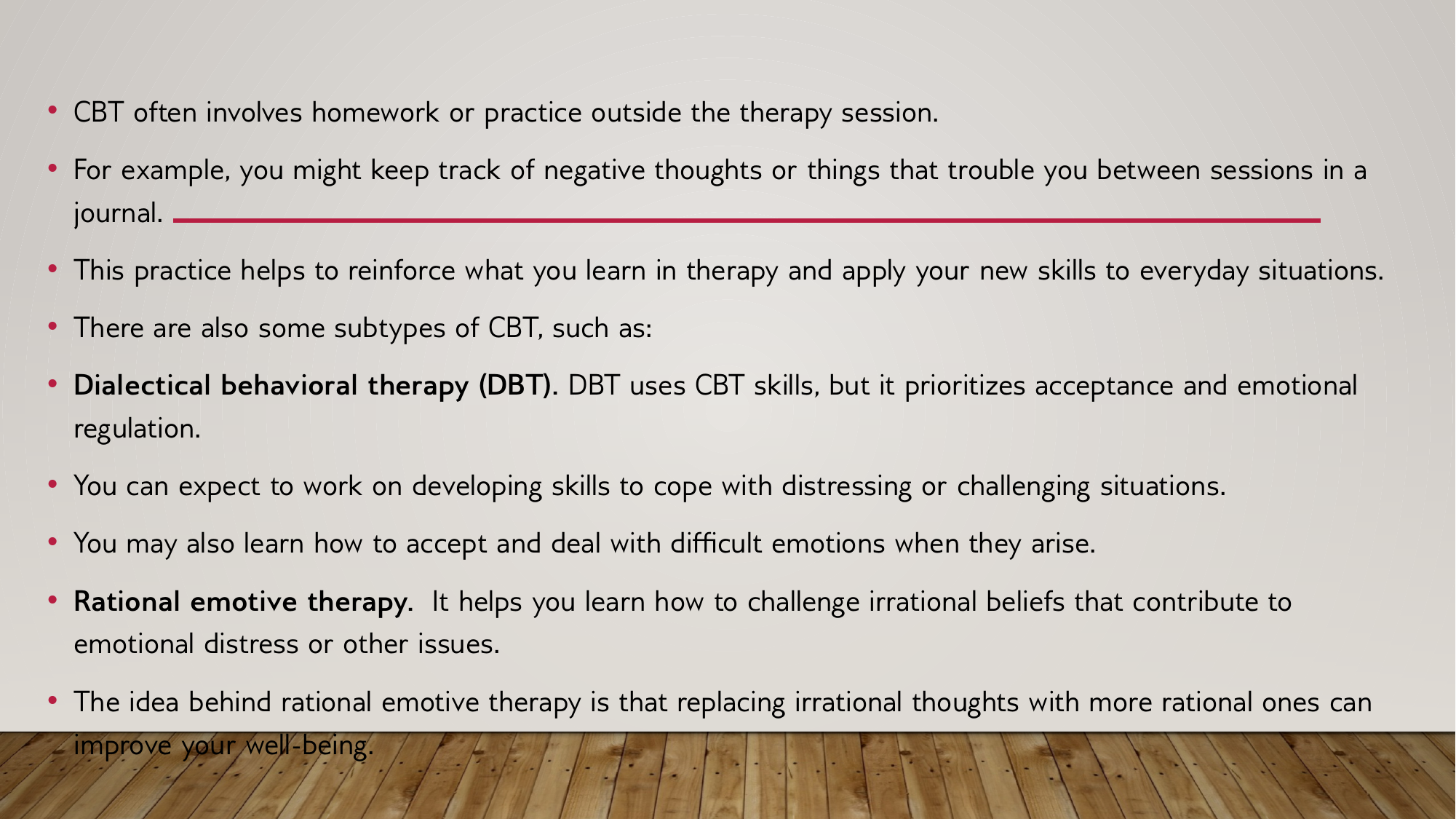

CBT often involves homework or practice outside the therapy session.
For example, you might keep track of negative thoughts or things that trouble you between sessions in a journal.
This practice helps to reinforce what you learn in therapy and apply your new skills to everyday situations.
There are also some subtypes of CBT, such as:
Dialectical behavioral therapy (DBT). DBT uses CBT skills, but it prioritizes acceptance and emotional regulation.
You can expect to work on developing skills to cope with distressing or challenging situations.
You may also learn how to accept and deal with difficult emotions when they arise.
Rational emotive therapy.  It helps you learn how to challenge irrational beliefs that contribute to emotional distress or other issues.
The idea behind rational emotive therapy is that replacing irrational thoughts with more rational ones can improve your well-being.